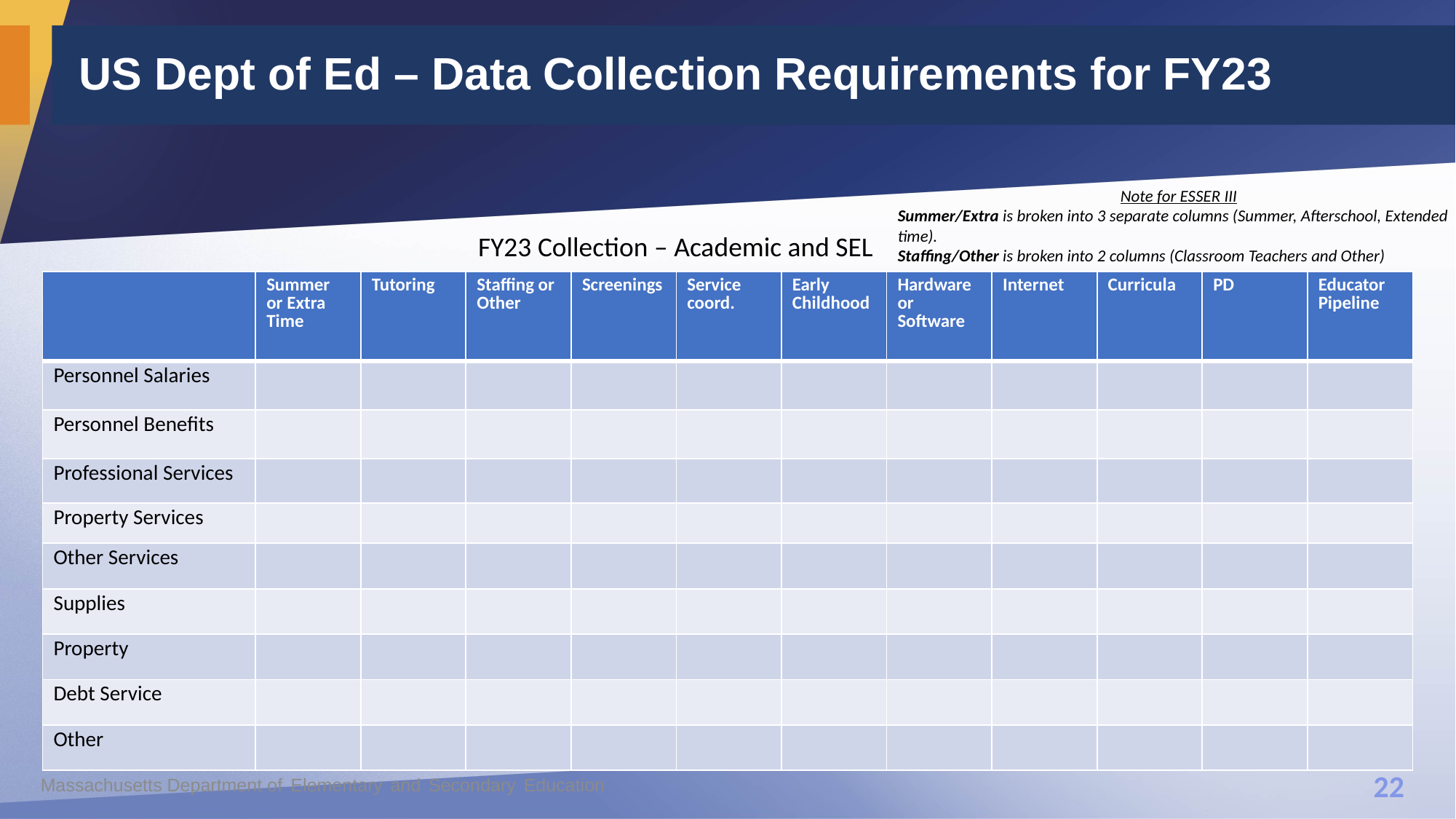

# US Dept of Ed – Data Collection Requirements for FY23
Note for ESSER III
Summer/Extra is broken into 3 separate columns (Summer, Afterschool, Extended time).
Staffing/Other is broken into 2 columns (Classroom Teachers and Other)
FY23 Collection – Academic and SEL
|  | Summer or Extra Time | Tutoring | Staffing or Other | Screenings | Service coord. | Early Childhood | Hardware or Software | Internet | Curricula | PD | Educator Pipeline |
| --- | --- | --- | --- | --- | --- | --- | --- | --- | --- | --- | --- |
| Personnel Salaries |  |  |  |  |  |  |  |  |  |  |  |
| Personnel Benefits |  |  |  |  |  |  |  |  |  |  |  |
| Professional Services |  |  |  |  |  |  |  |  |  |  |  |
| Property Services |  |  |  |  |  |  |  |  |  |  |  |
| Other Services |  |  |  |  |  |  |  |  |  |  |  |
| Supplies |  |  |  |  |  |  |  |  |  |  |  |
| Property |  |  |  |  |  |  |  |  |  |  |  |
| Debt Service |  |  |  |  |  |  |  |  |  |  |  |
| Other |  |  |  |  |  |  |  |  |  |  |  |